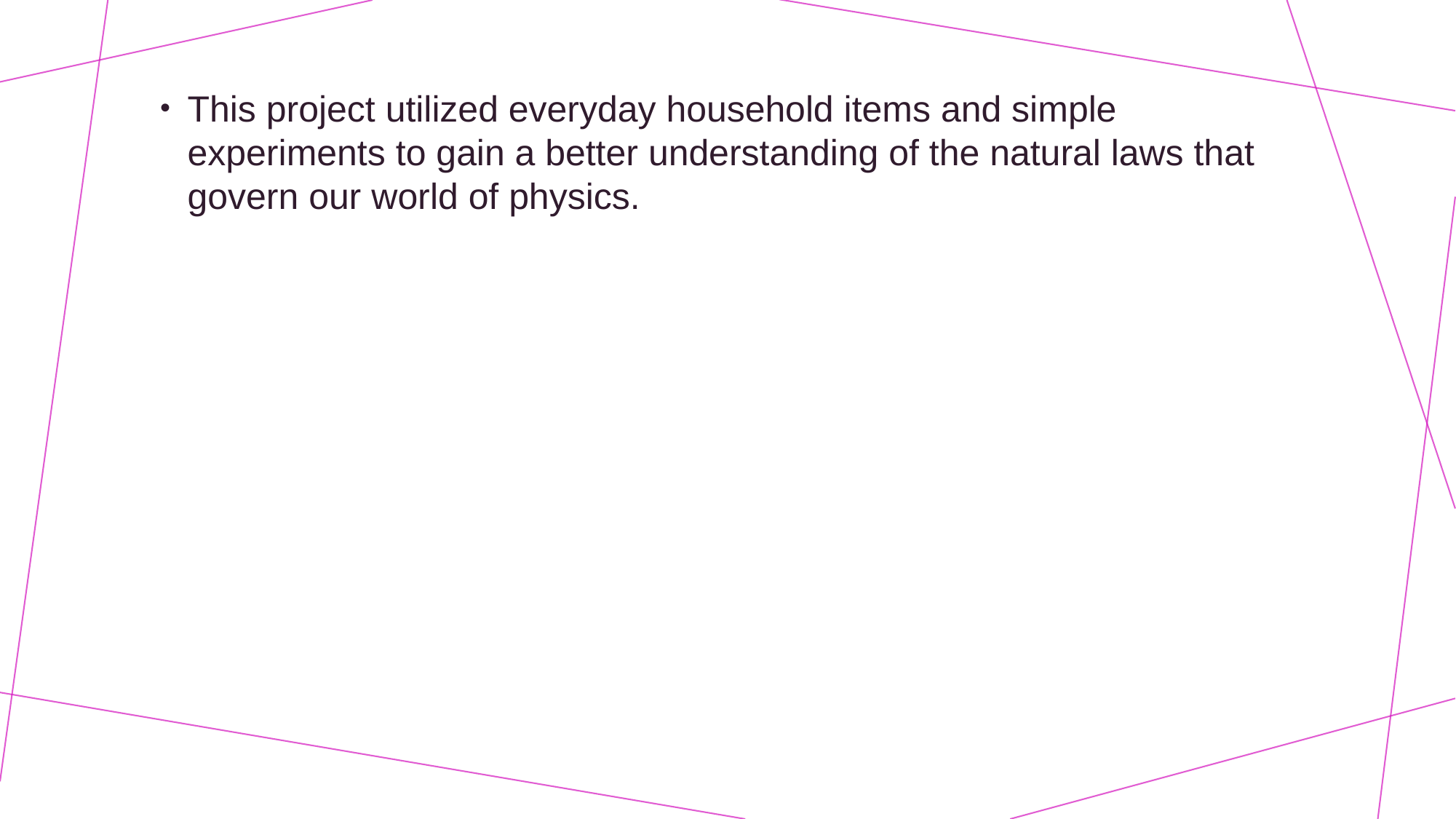

This project utilized everyday household items and simple experiments to gain a better understanding of the natural laws that govern our world of physics.